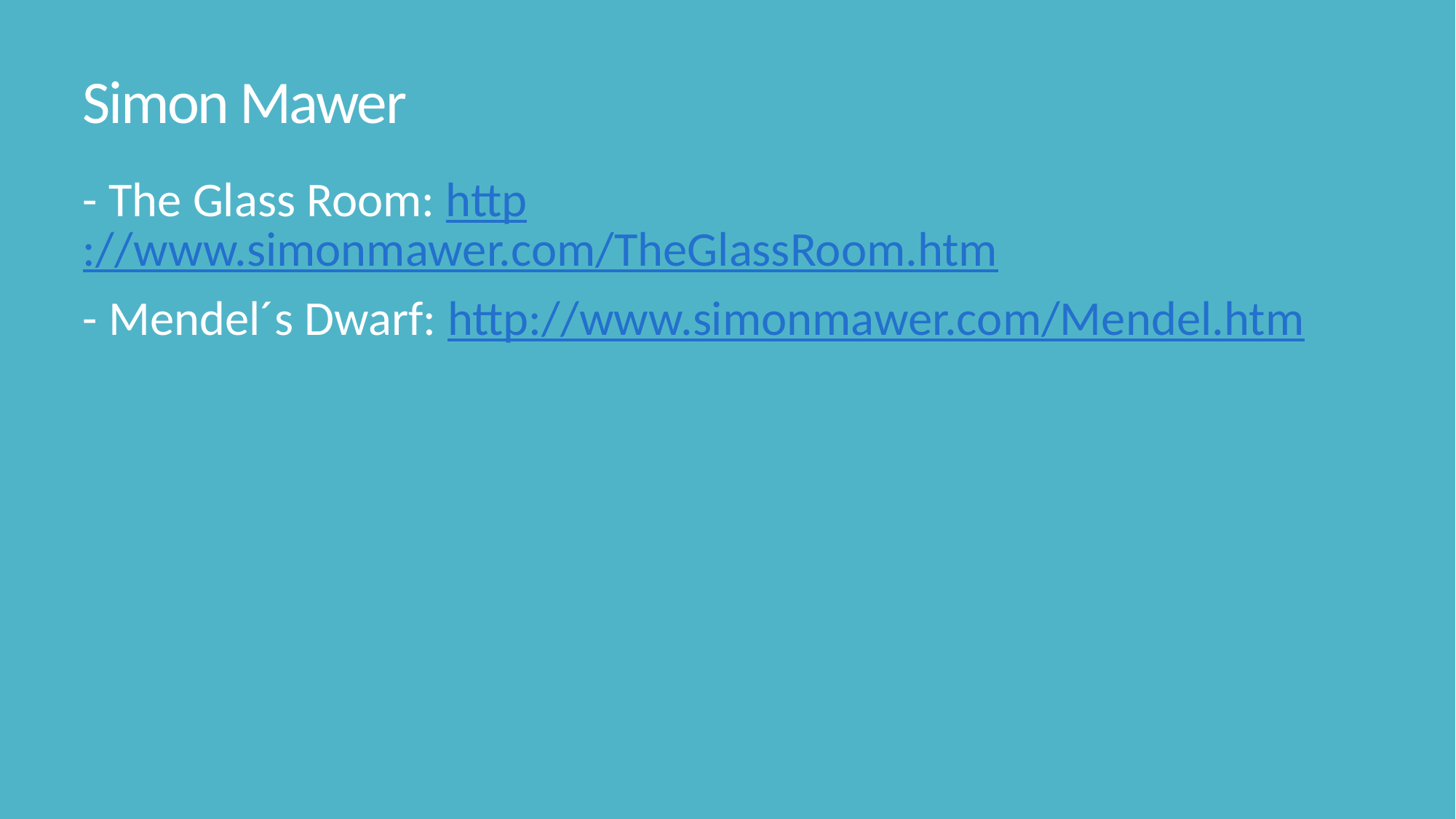

# Simon Mawer
- The Glass Room: http://www.simonmawer.com/TheGlassRoom.htm
- Mendel´s Dwarf: http://www.simonmawer.com/Mendel.htm